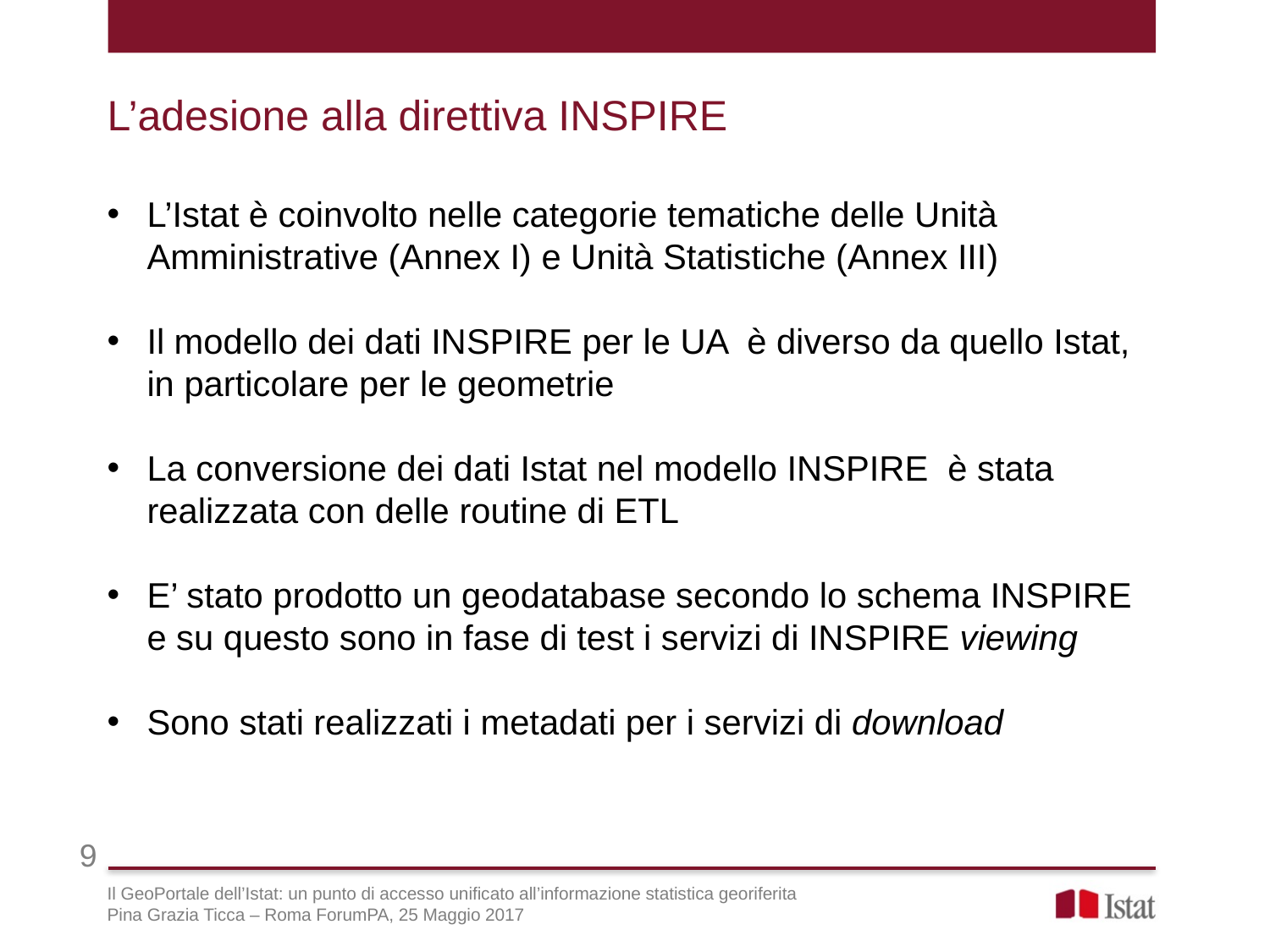

L’adesione alla direttiva INSPIRE
L’Istat è coinvolto nelle categorie tematiche delle Unità Amministrative (Annex I) e Unità Statistiche (Annex III)

Il modello dei dati INSPIRE per le UA  è diverso da quello Istat, in particolare per le geometrie

La conversione dei dati Istat nel modello INSPIRE  è stata realizzata con delle routine di ETL

E’ stato prodotto un geodatabase secondo lo schema INSPIRE e su questo sono in fase di test i servizi di INSPIRE viewing

Sono stati realizzati i metadati per i servizi di download

9
Il GeoPortale dell’Istat: un punto di accesso unificato all’informazione statistica georiferita
Pina Grazia Ticca – Roma ForumPA, 25 Maggio 2017